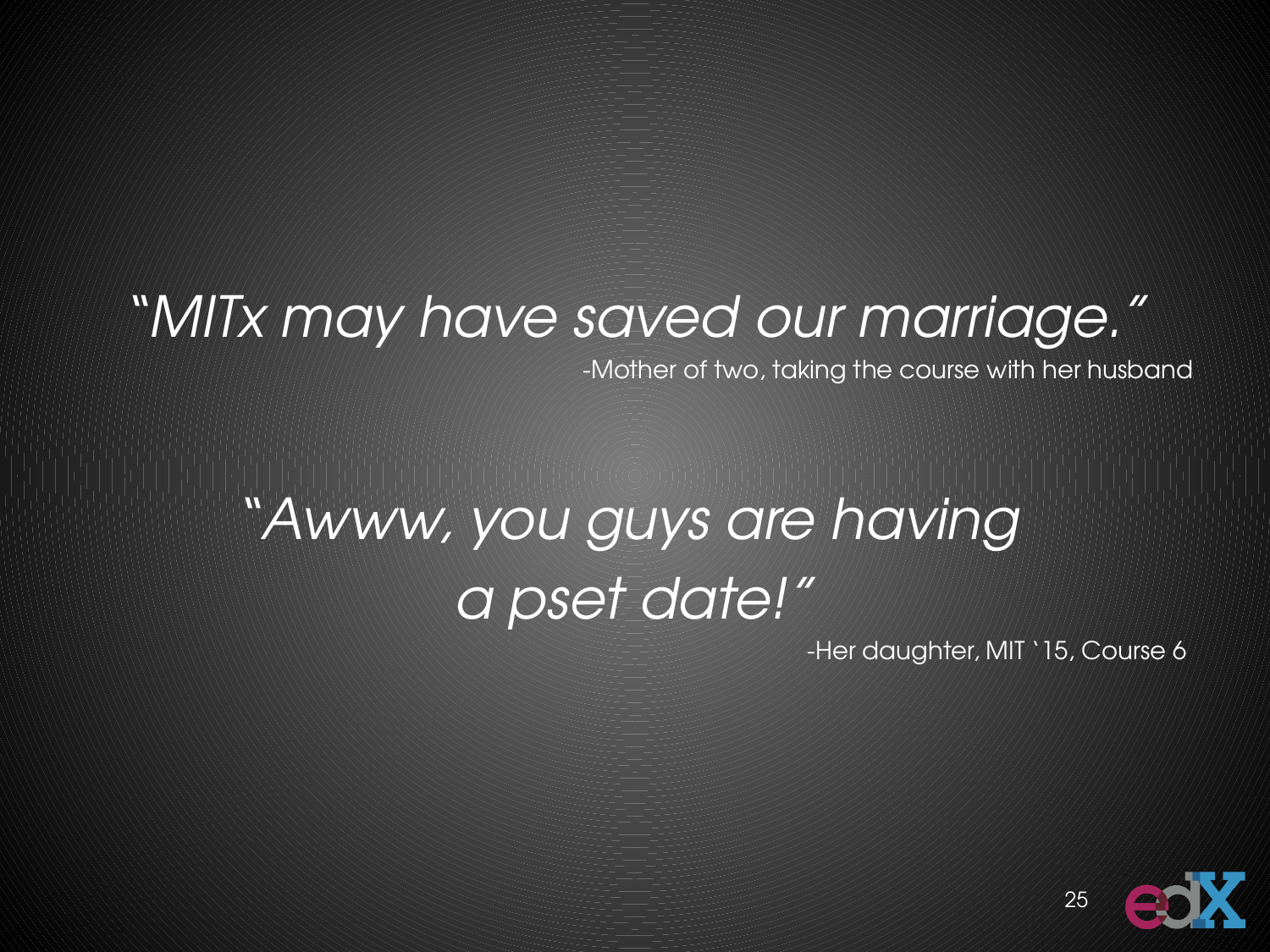

“MITx may have saved our marriage.”
-Mother of two, taking the course with her husband

“Awww, you guys are having
a pset date!”
-Her daughter, MIT ‘15, Course 6
25